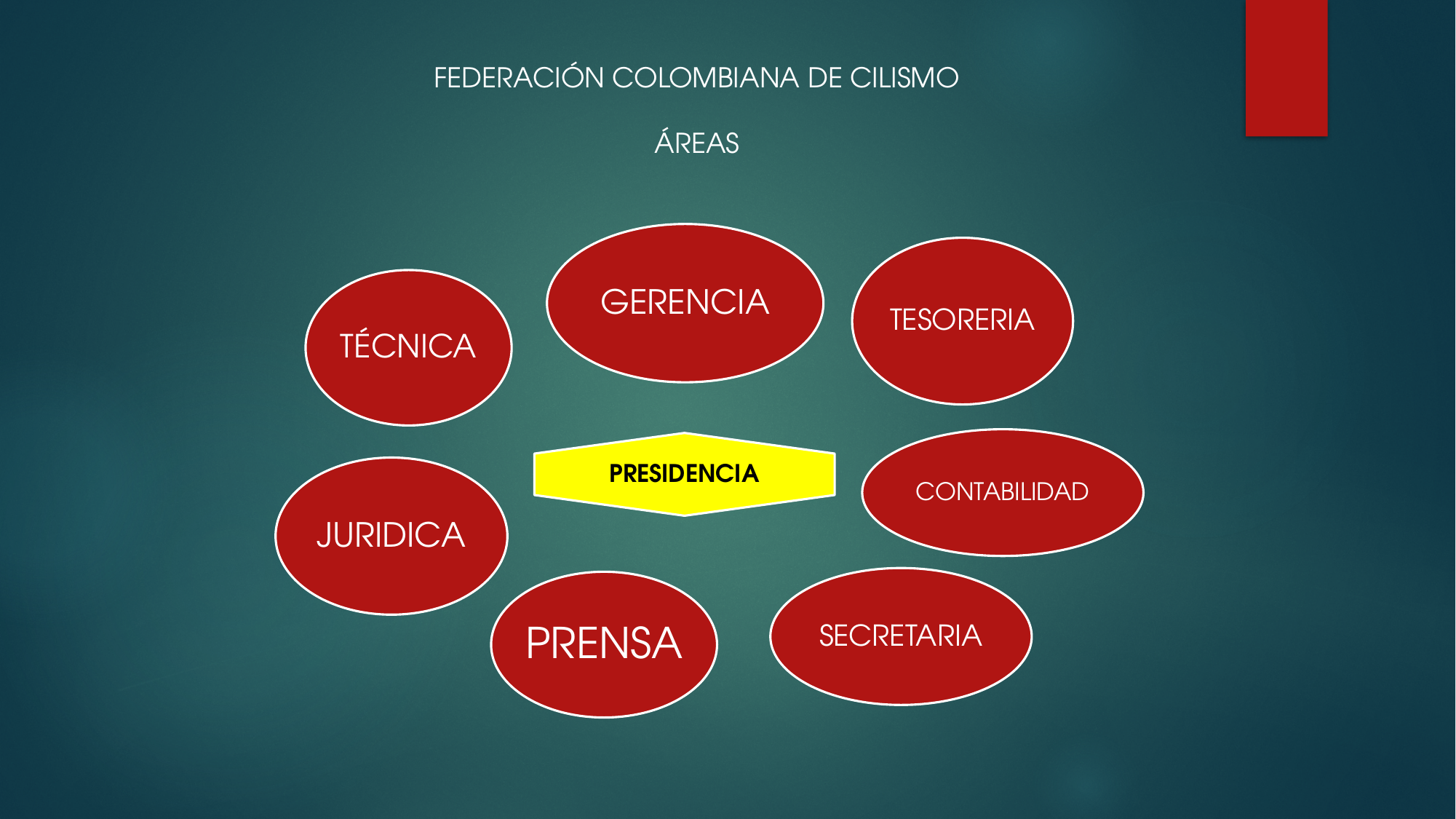

FEDERACIÓN COLOMBIANA DE CILISMO

ÁREAS

CONTABILIDAD
JURIDICA
PRESIDENCIA

TESORERIA
GERENCIA
TÉCNICA
SECRETARIA
PRENSA